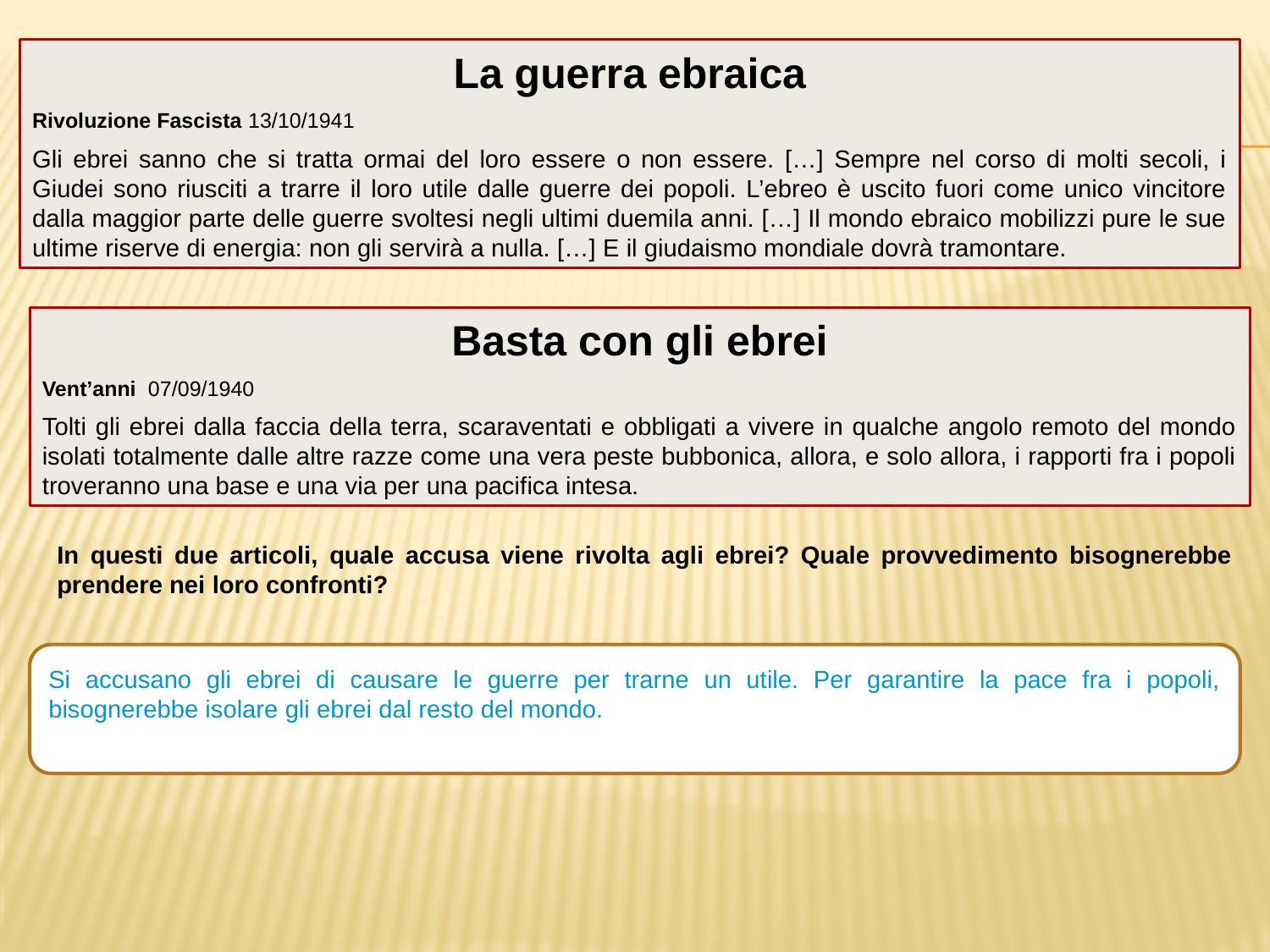

La guerra ebraica
Rivoluzione Fascista 13/10/1941
Gli ebrei sanno che si tratta ormai del loro essere o non essere. […] Sempre nel corso di molti secoli, i Giudei sono riusciti a trarre il loro utile dalle guerre dei popoli. L’ebreo è uscito fuori come unico vincitore dalla maggior parte delle guerre svoltesi negli ultimi duemila anni. […] Il mondo ebraico mobilizzi pure le sue ultime riserve di energia: non gli servirà a nulla. […] E il giudaismo mondiale dovrà tramontare.
Basta con gli ebrei
Vent’anni  07/09/1940
Tolti gli ebrei dalla faccia della terra, scaraventati e obbligati a vivere in qualche angolo remoto del mondo isolati totalmente dalle altre razze come una vera peste bubbonica, allora, e solo allora, i rapporti fra i popoli troveranno una base e una via per una pacifica intesa.

In questi due articoli, quale accusa viene rivolta agli ebrei? Quale provvedimento bisognerebbe prendere nei loro confronti?

Si accusano gli ebrei di causare le guerre per trarne un utile. Per garantire la pace fra i popoli, bisognerebbe isolare gli ebrei dal resto del mondo.